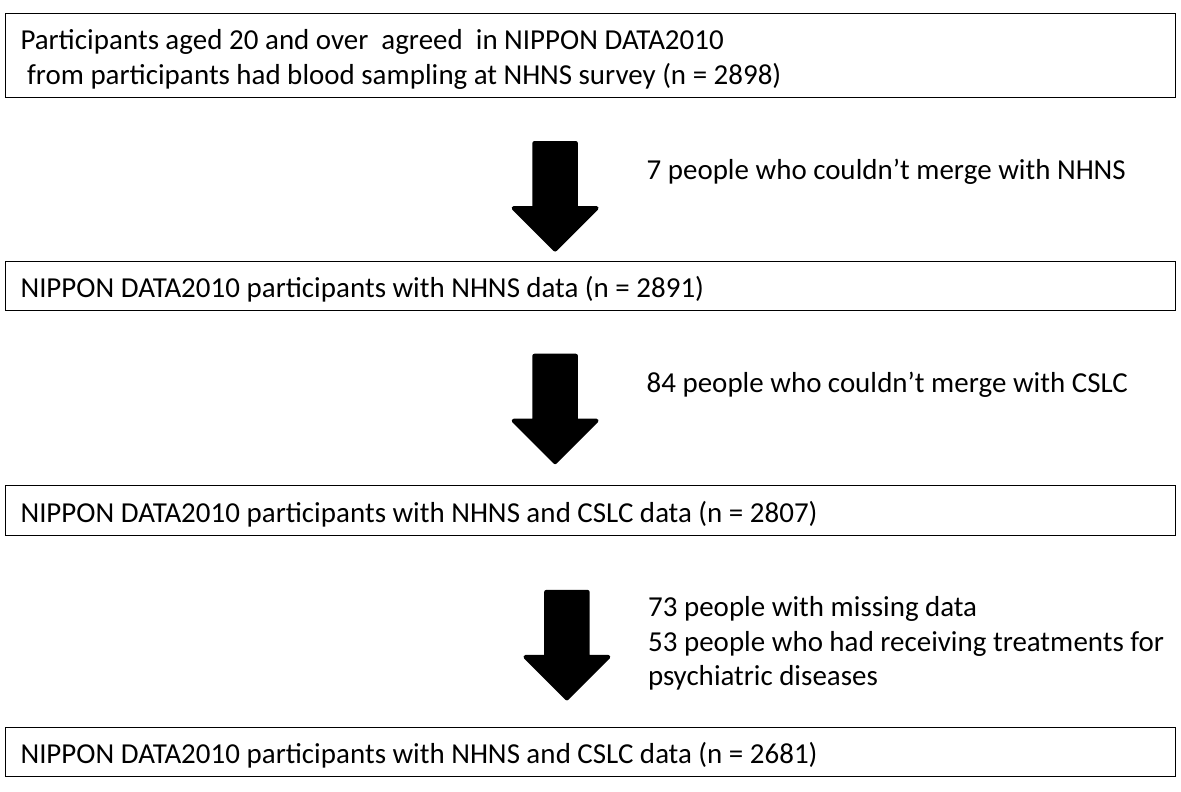

Participants aged 20 and over  agreed  in NIPPON DATA2010
 from participants had blood sampling at NHNS survey (n = 2898)

7 people who couldn’t merge with NHNS
NIPPON DATA2010 participants with NHNS data (n = 2891)

84 people who couldn’t merge with CSLC
NIPPON DATA2010 participants with NHNS and CSLC data (n = 2807)
73 people with missing data
53 people who had receiving treatments for
psychiatric diseases

NIPPON DATA2010 participants with NHNS and CSLC data (n = 2681)